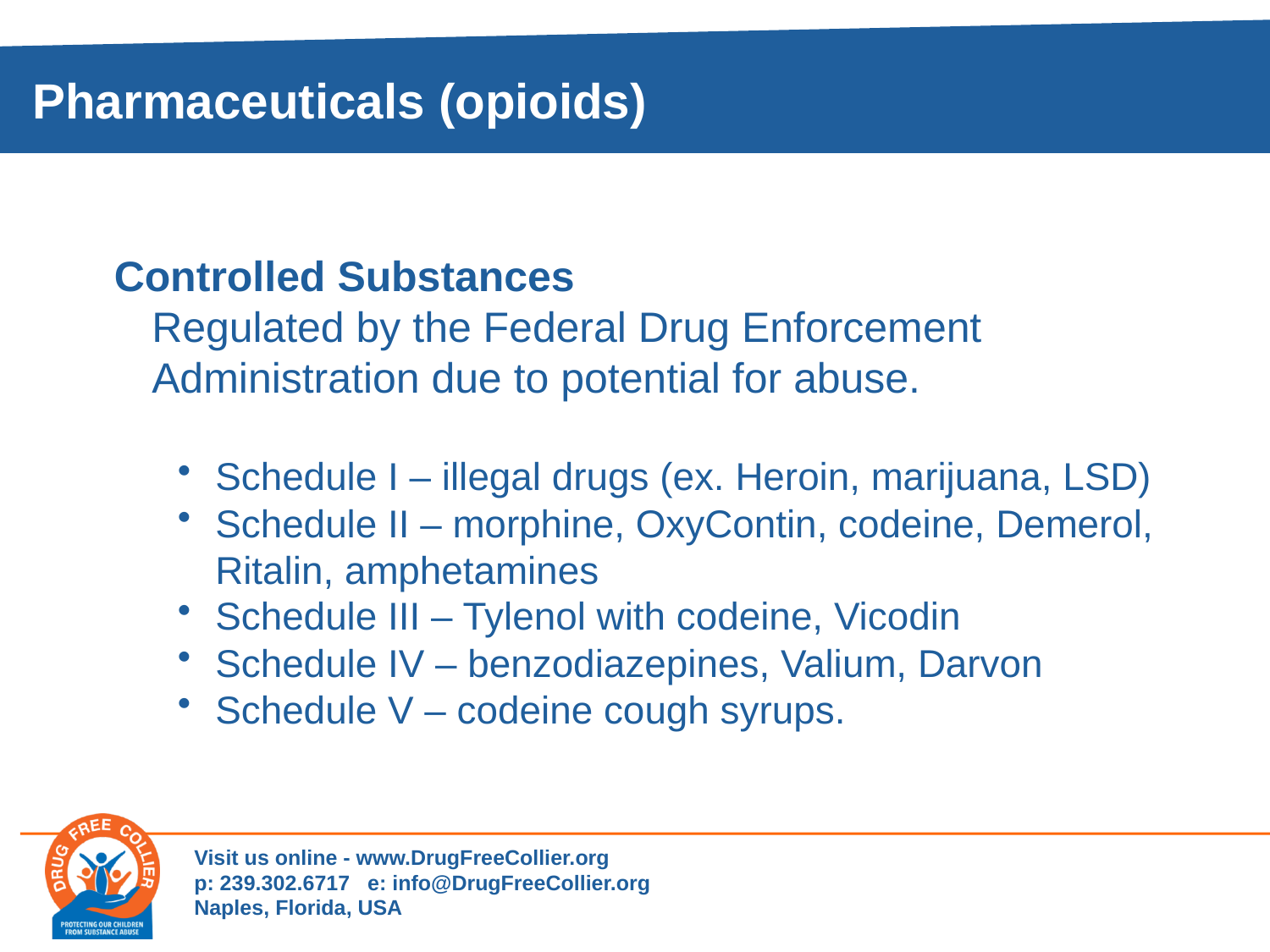

Pharmaceuticals (opioids)
Controlled Substances
Regulated by the Federal Drug Enforcement Administration due to potential for abuse.

Schedule I – illegal drugs (ex. Heroin, marijuana, LSD)
Schedule II – morphine, OxyContin, codeine, Demerol, Ritalin, amphetamines
Schedule III – Tylenol with codeine, Vicodin
Schedule IV – benzodiazepines, Valium, Darvon
Schedule V – codeine cough syrups.